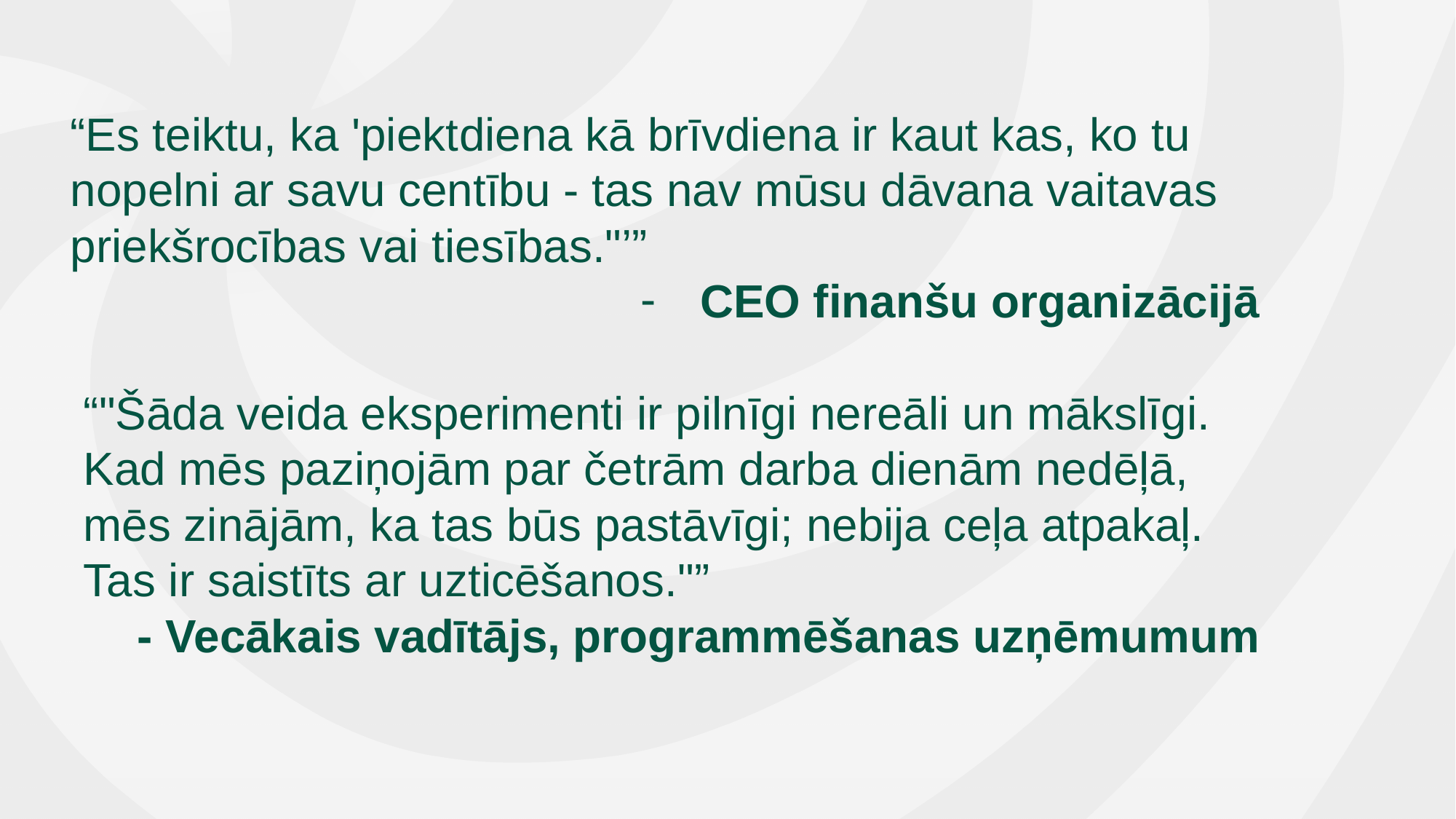

“Es teiktu, ka 'piektdiena kā brīvdiena ir kaut kas, ko tu nopelni ar savu centību - tas nav mūsu dāvana vaitavas priekšrocības vai tiesības."’”
CEO finanšu organizācijā

“"Šāda veida eksperimenti ir pilnīgi nereāli un mākslīgi. Kad mēs paziņojām par četrām darba dienām nedēļā, mēs zinājām, ka tas būs pastāvīgi; nebija ceļa atpakaļ. Tas ir saistīts ar uzticēšanos."”
- Vecākais vadītājs, programmēšanas uzņēmumum